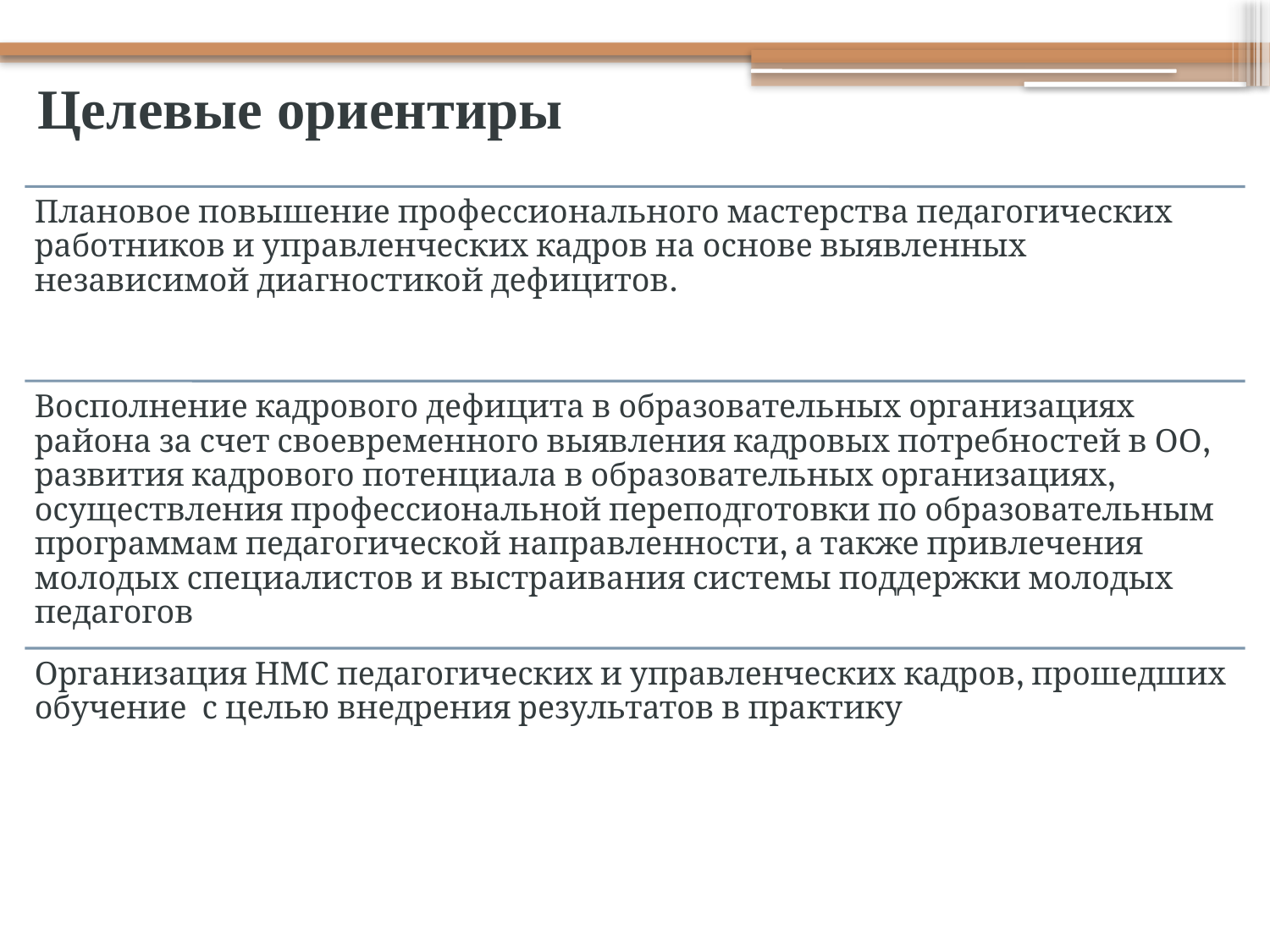

# Целевые ориентиры
Плановое повышение профессионального мастерства педагогических работников и управленческих кадров на основе выявленных независимой диагностикой дефицитов.
Восполнение кадрового дефицита в образовательных организациях района за счет своевременного выявления кадровых потребностей в ОО, развития кадрового потенциала в образовательных организациях, осуществления профессиональной переподготовки по образовательным программам педагогической направленности, а также привлечения молодых специалистов и выстраивания системы поддержки молодых педагогов
Организация НМС педагогических и управленческих кадров, прошедших обучение  с целью внедрения результатов в практику